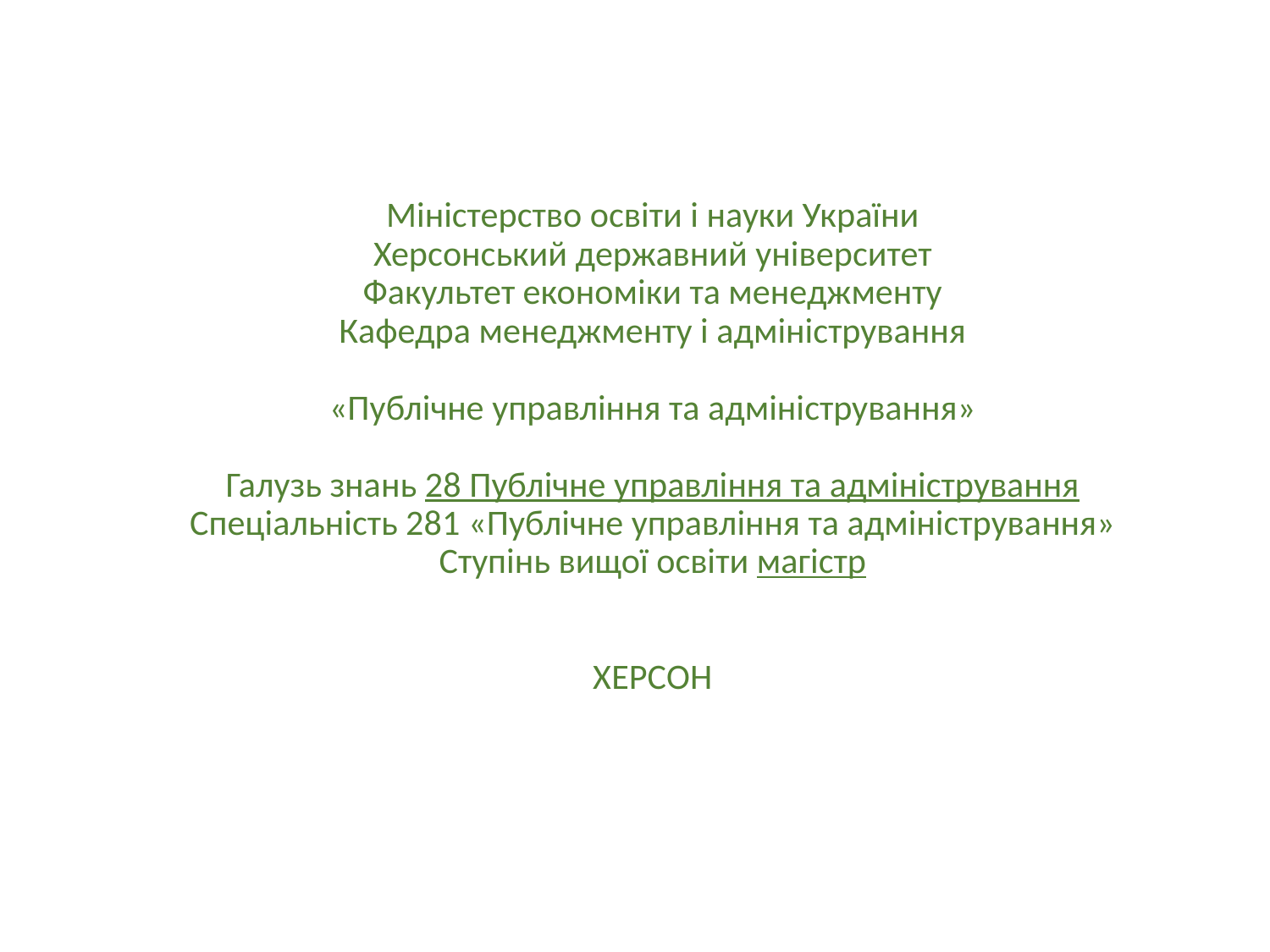

# Міністерство освіти і науки України Херсонський державний університет Факультет економіки та менеджменту Кафедра менеджменту і адміністрування «Публічне управління та адміністрування»   Галузь знань 28 Публічне управління та адміністрування Спеціальність 281 «Публічне управління та адміністрування» Ступінь вищої освіти магістр ХЕРСОН